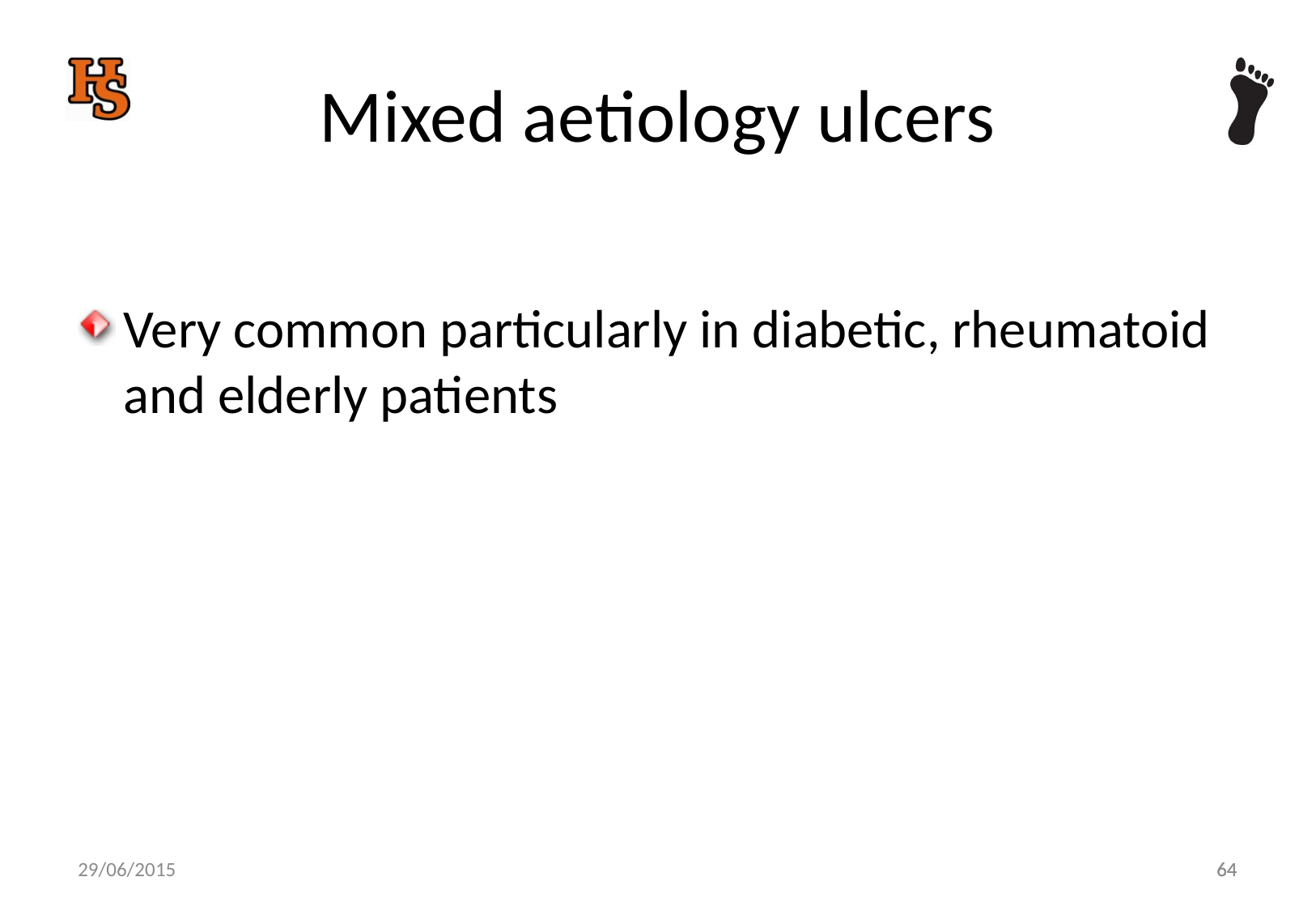

# Mixed aetiology ulcers

Very common particularly in diabetic, rheumatoid and elderly patients

64